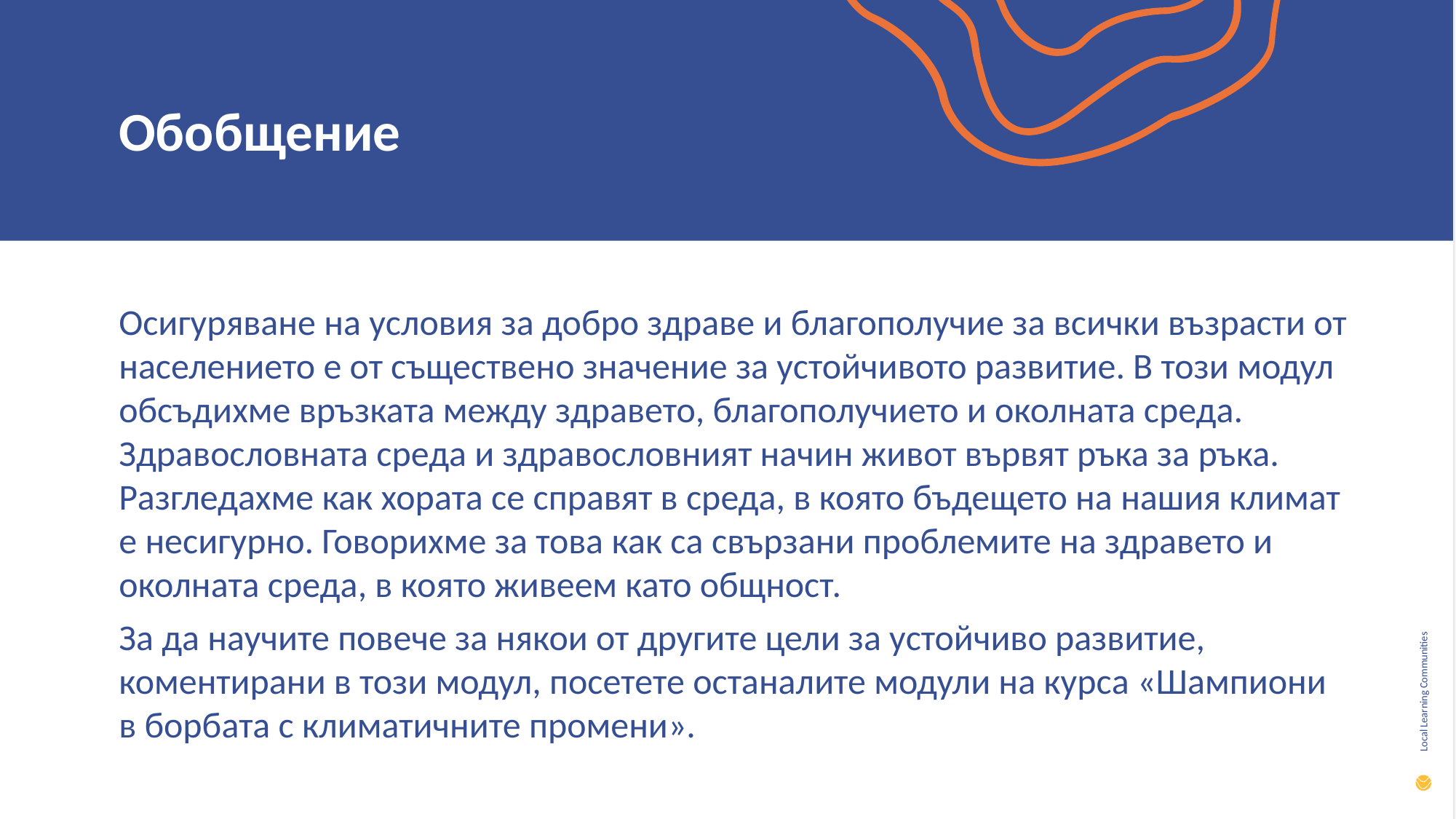

Обобщение
Осигуряване на условия за добро здраве и благополучие за всички възрасти от населението е от съществено значение за устойчивото развитие. В този модул обсъдихме връзката между здравето, благополучието и околната среда. Здравословната среда и здравословният начин живот вървят ръка за ръка. Разгледахме как хората се справят в среда, в която бъдещето на нашия климат е несигурно. Говорихме за това как са свързани проблемите на здравето и околната среда, в която живеем като общност.
За да научите повече за някои от другите цели за устойчиво развитие, коментирани в този модул, посетете останалите модули на курса «Шампиони в борбата с климатичните промени».